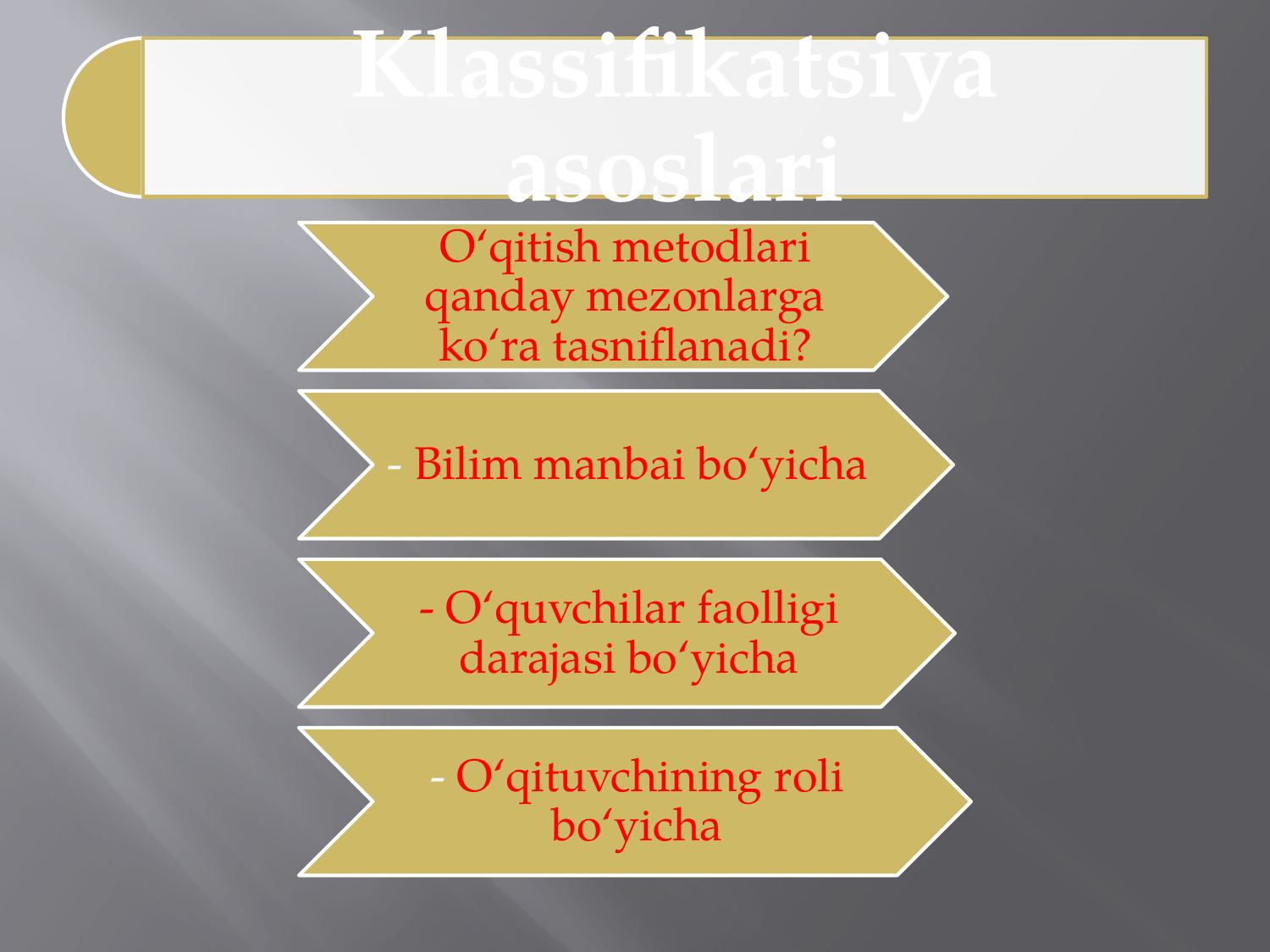

Klassifikatsiya asoslari
O‘qitish metodlari qanday mezonlarga ko‘ra tasniflanadi?
- Bilim manbai bo‘yicha
- O‘quvchilar faolligi darajasi bo‘yicha
- O‘qituvchining roli bo‘yicha